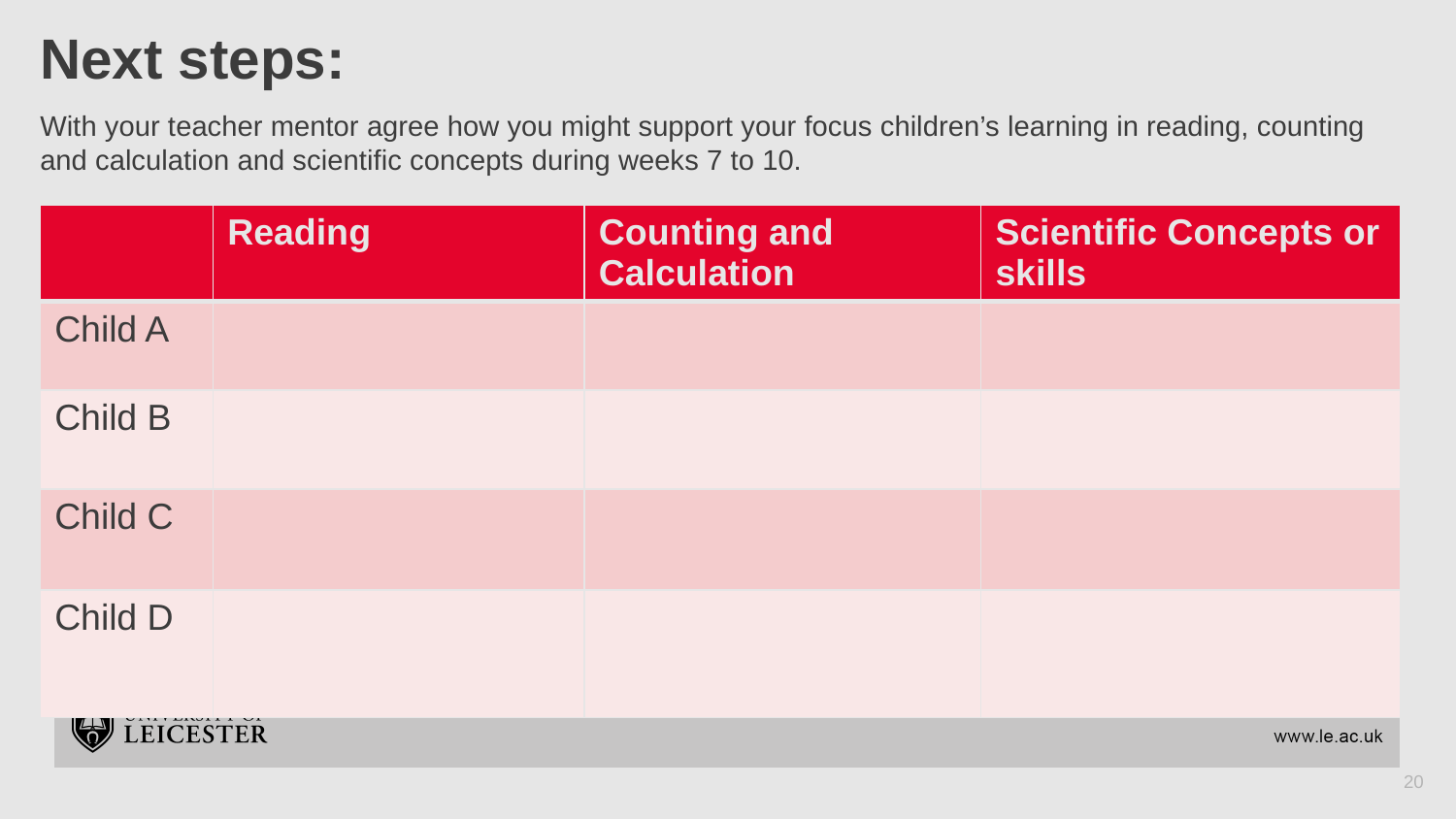

# Next steps:
With your teacher mentor agree how you might support your focus children’s learning in reading, counting and calculation and scientific concepts during weeks 7 to 10.

|  | Reading | Counting and Calculation | Scientific Concepts or skills |
| --- | --- | --- | --- |
| Child A |  |  |  |
| Child B |  |  |  |
| Child C |  |  |  |
| Child D |  |  |  |
20